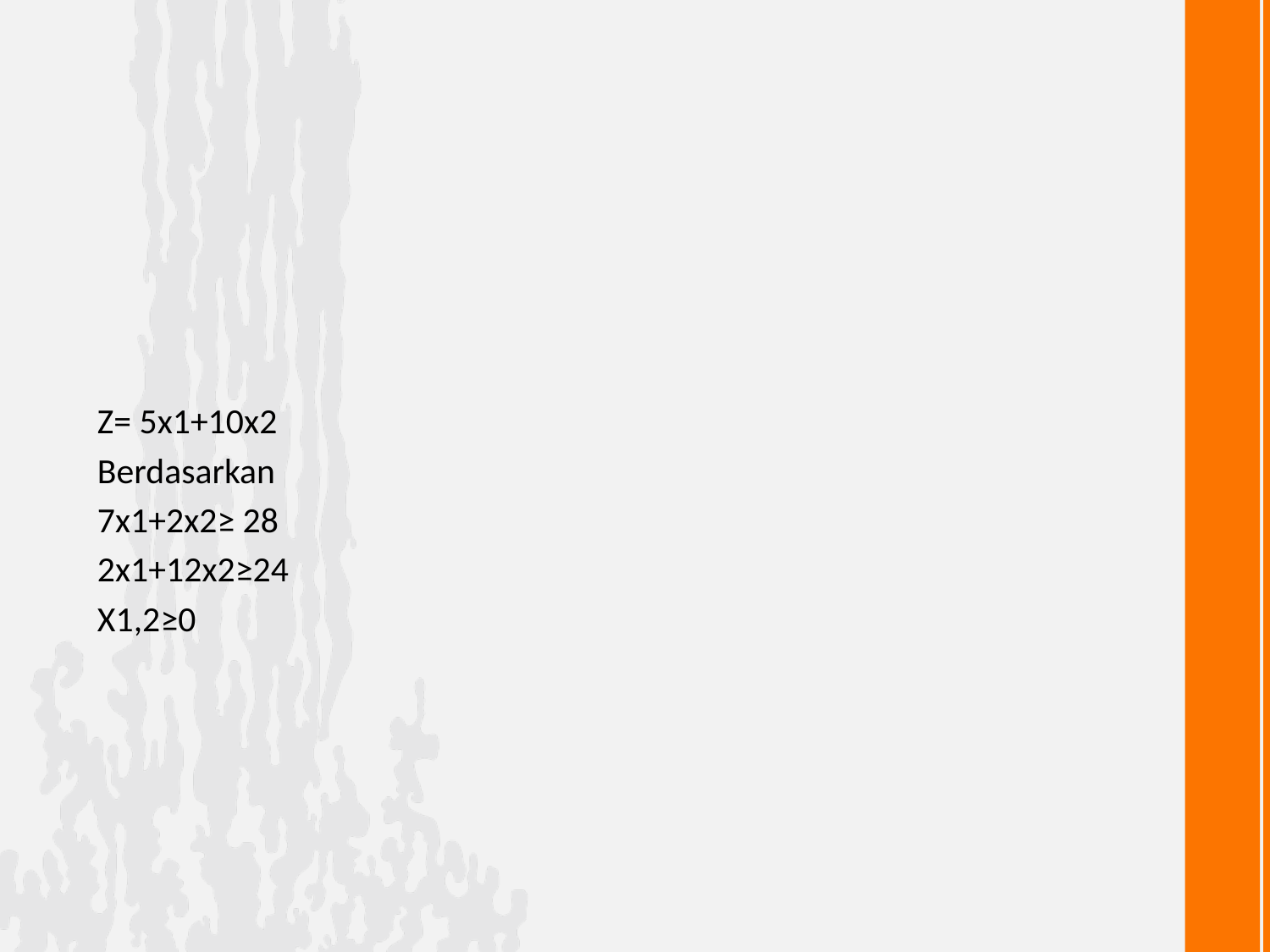

Z= 5x1+10x2
Berdasarkan
7x1+2x2≥ 28
2x1+12x2≥24
X1,2≥0
#